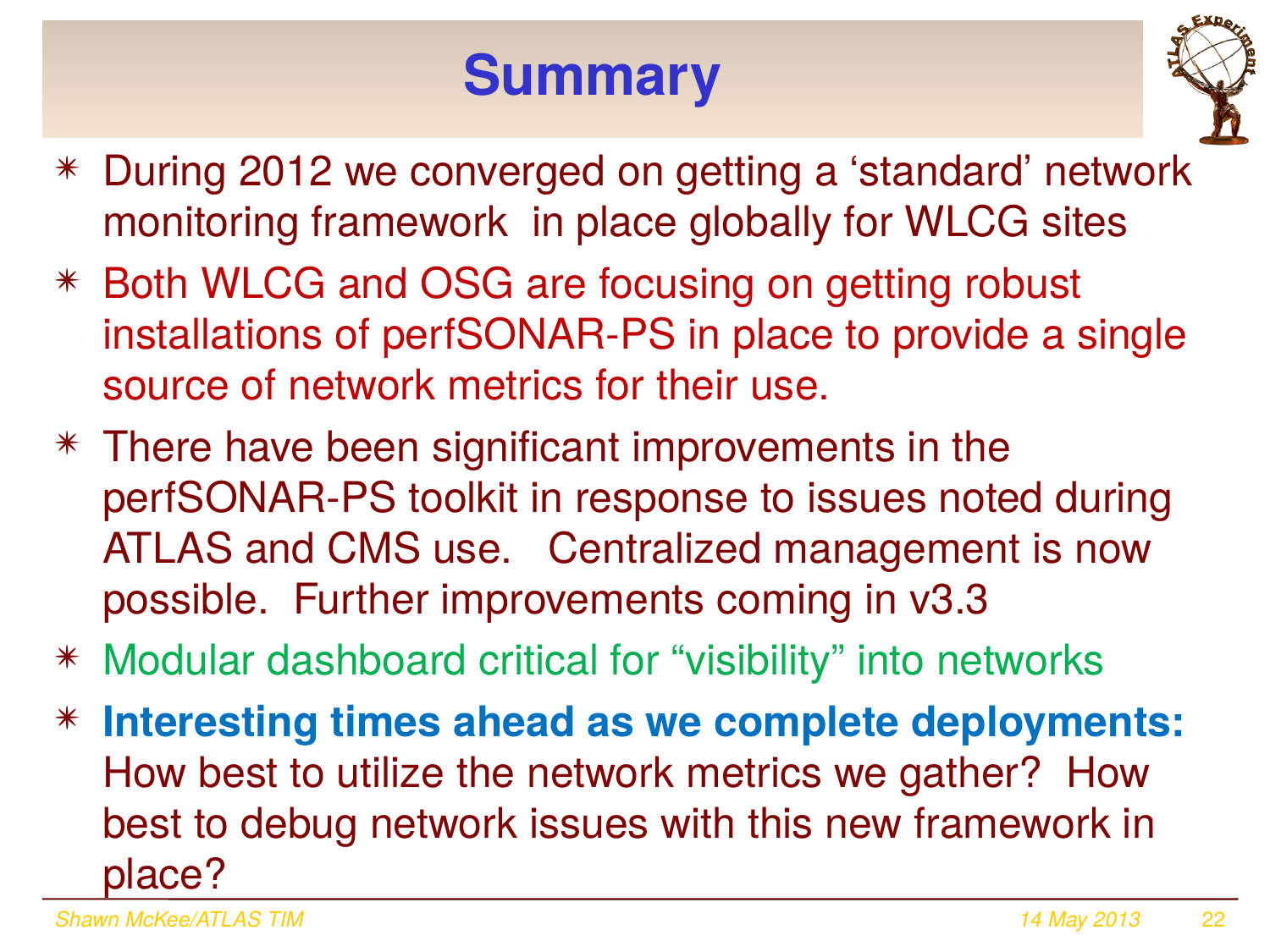

# Summary
During 2012 we converged on getting a ‘standard’ network monitoring framework  in place globally for WLCG sites
Both WLCG and OSG are focusing on getting robust installations of perfSONAR-PS in place to provide a single source of network metrics for their use.
There have been significant improvements in the perfSONAR-PS toolkit in response to issues noted during ATLAS and CMS use.   Centralized management is now possible.  Further improvements coming in v3.3
Modular dashboard critical for “visibility” into networks
Interesting times ahead as we complete deployments:  How best to utilize the network metrics we gather?  How best to debug network issues with this new framework in place?
Shawn McKee/ATLAS TIM
14 May 2013
22